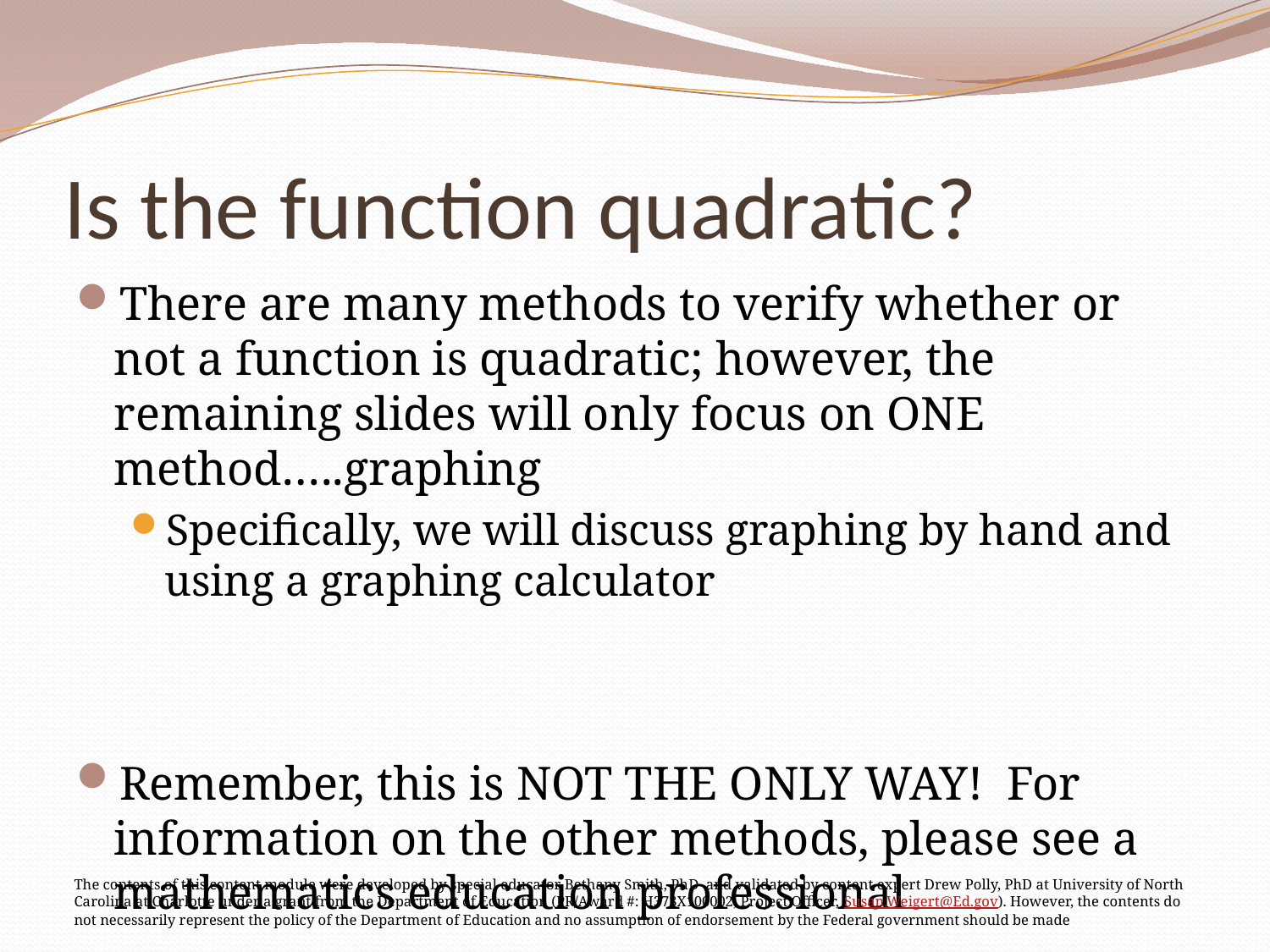

# Is the function quadratic?
There are many methods to verify whether or not a function is quadratic; however, the remaining slides will only focus on ONE method…..graphing
Specifically, we will discuss graphing by hand and using a graphing calculator

Remember, this is NOT THE ONLY WAY!  For information on the other methods, please see a mathematics education professional
The contents of this content module were developed by special educator Bethany Smith, PhD  and validated by content expert Drew Polly, PhD at University of North Carolina at Charlotte under a grant from the Department of Education (PR/Award #: H373X100002, Project Officer, Susan.Weigert@Ed.gov). However, the contents do not necessarily represent the policy of the Department of Education and no assumption of endorsement by the Federal government should be made